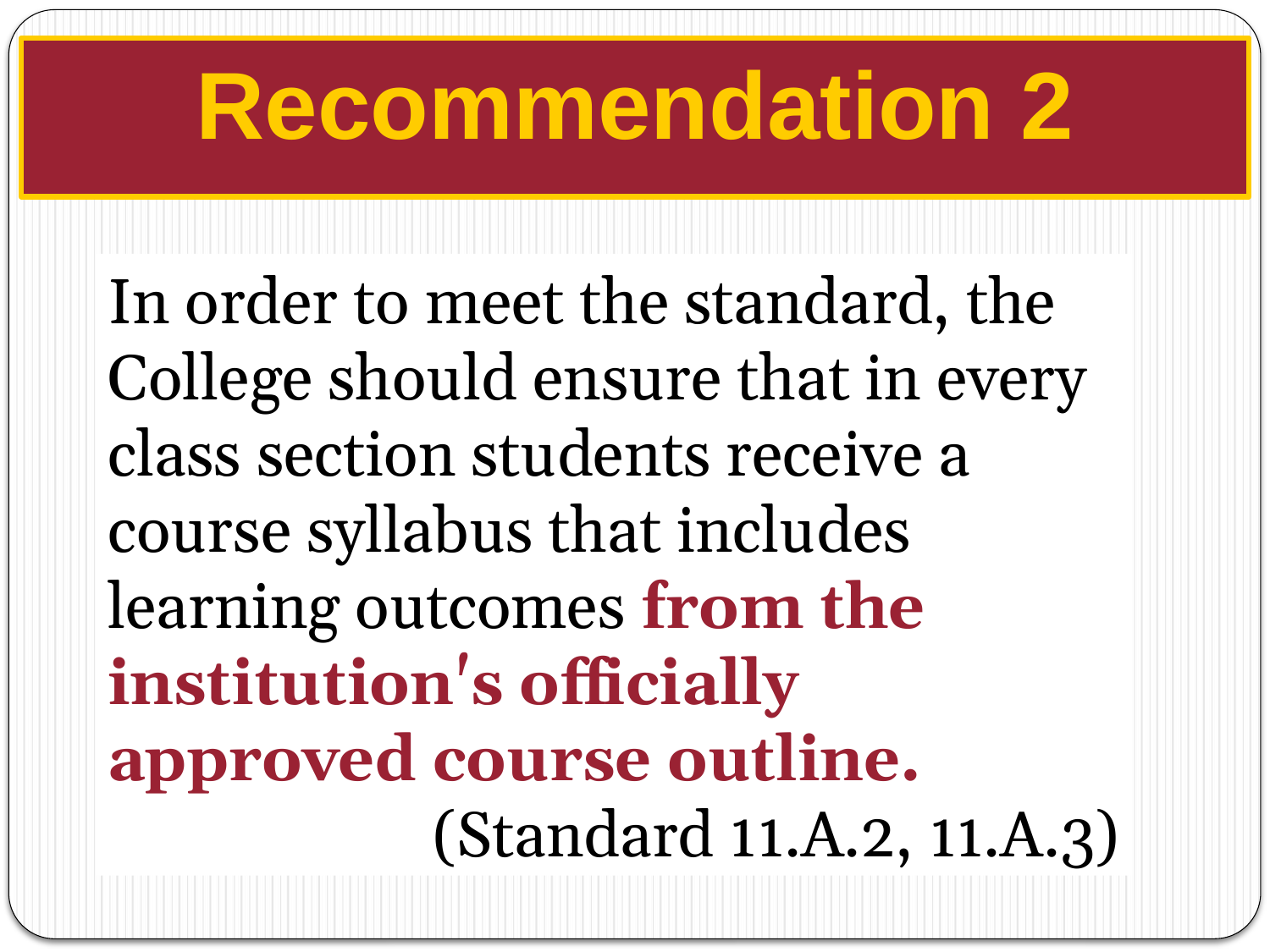

Recommendation 2
In order to meet the standard, the College should ensure that in every class section students receive a course syllabus that includes learning outcomes from the institution's officially approved course outline.
(Standard 11.A.2, 11.A.3)